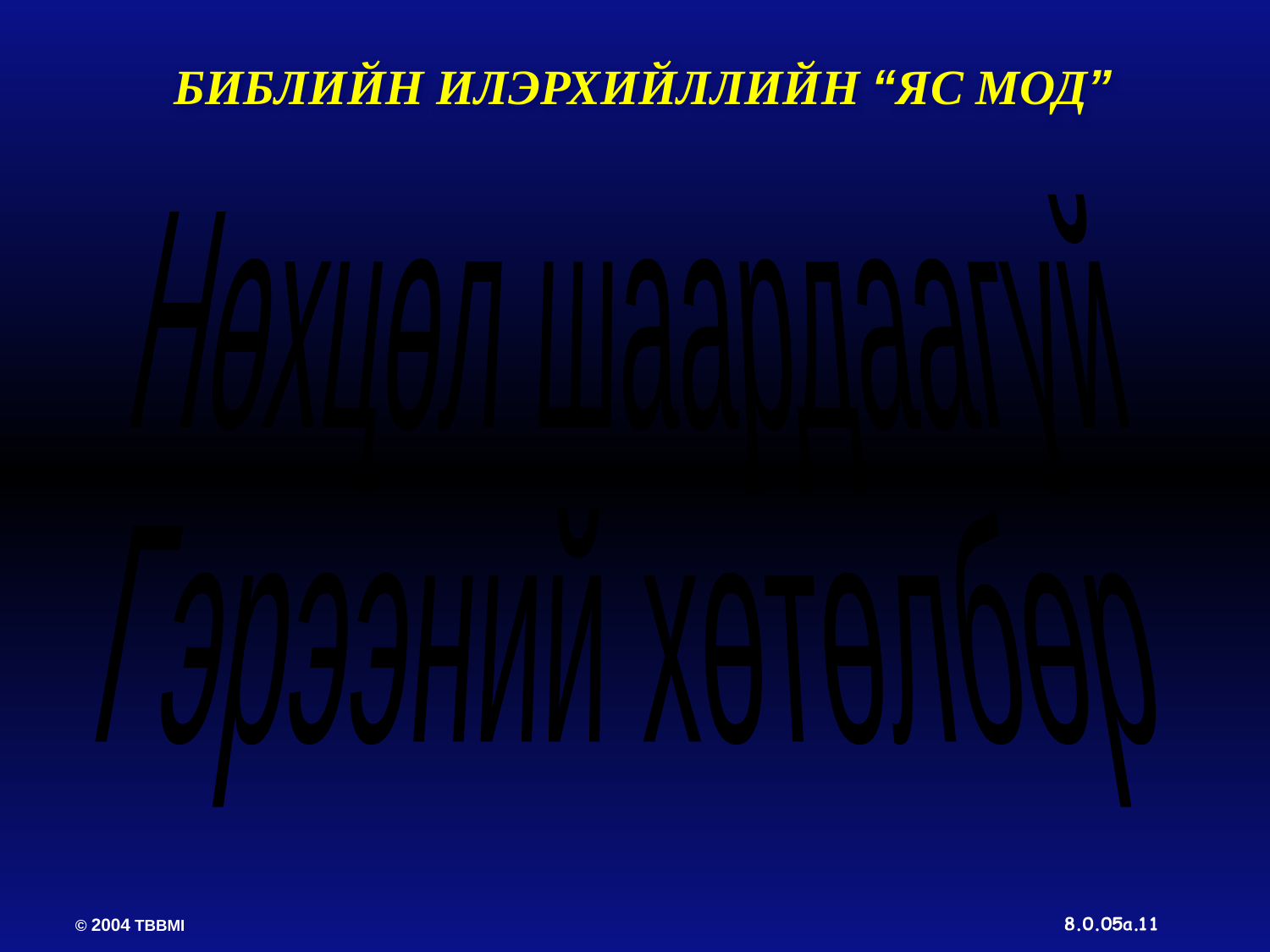

БИБЛИЙН ИЛЭРХИЙЛЛИЙН “ЯС МОД”
Нөхцөл шаардаагүй
Гэрээний хөтөлбөр
11